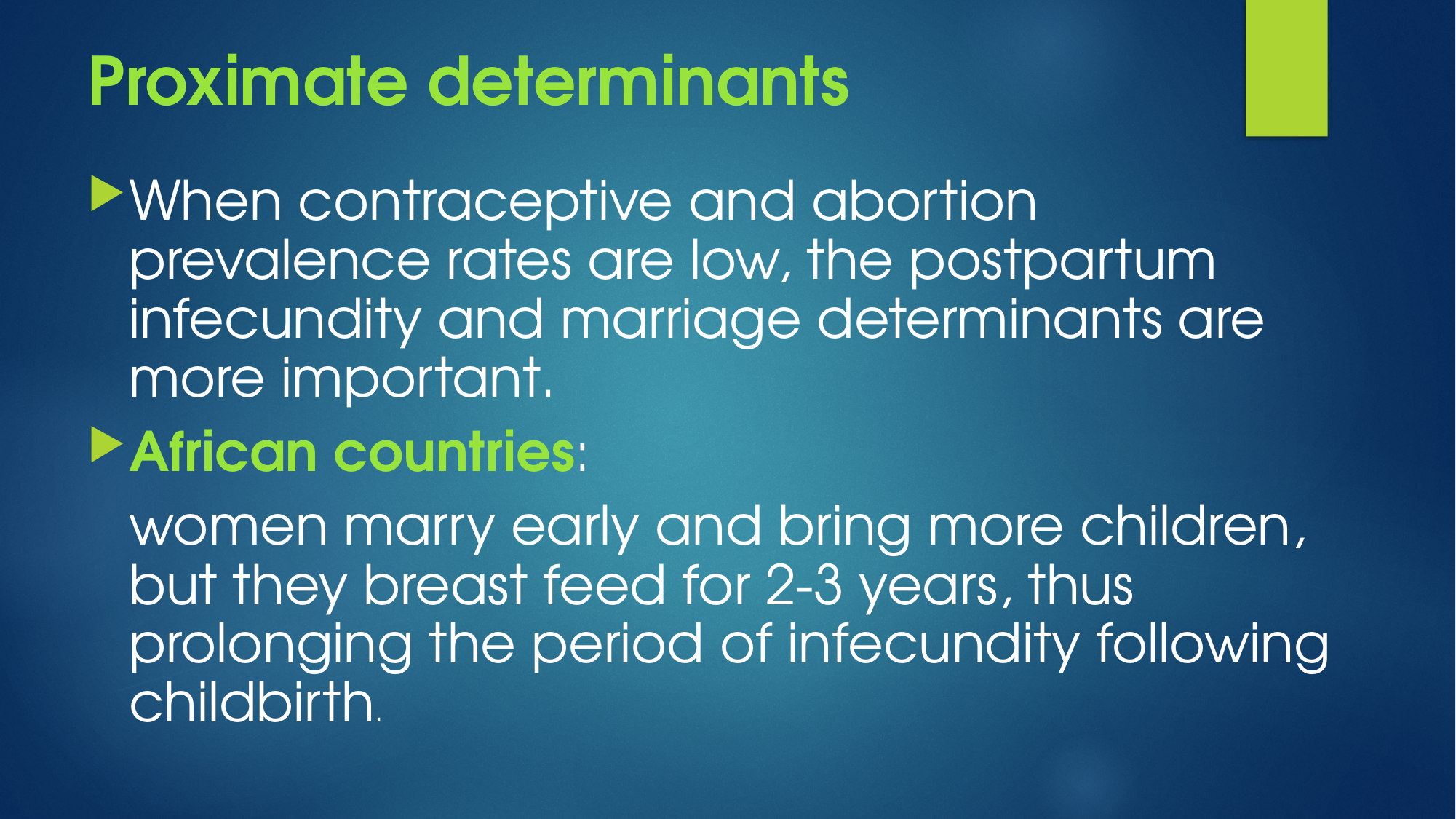

# Proximate determinants
When contraceptive and abortion prevalence rates are low, the postpartum infecundity and marriage determinants are more important.
African countries:
	women marry early and bring more children, but they breast feed for 2-3 years, thus prolonging the period of infecundity following childbirth.